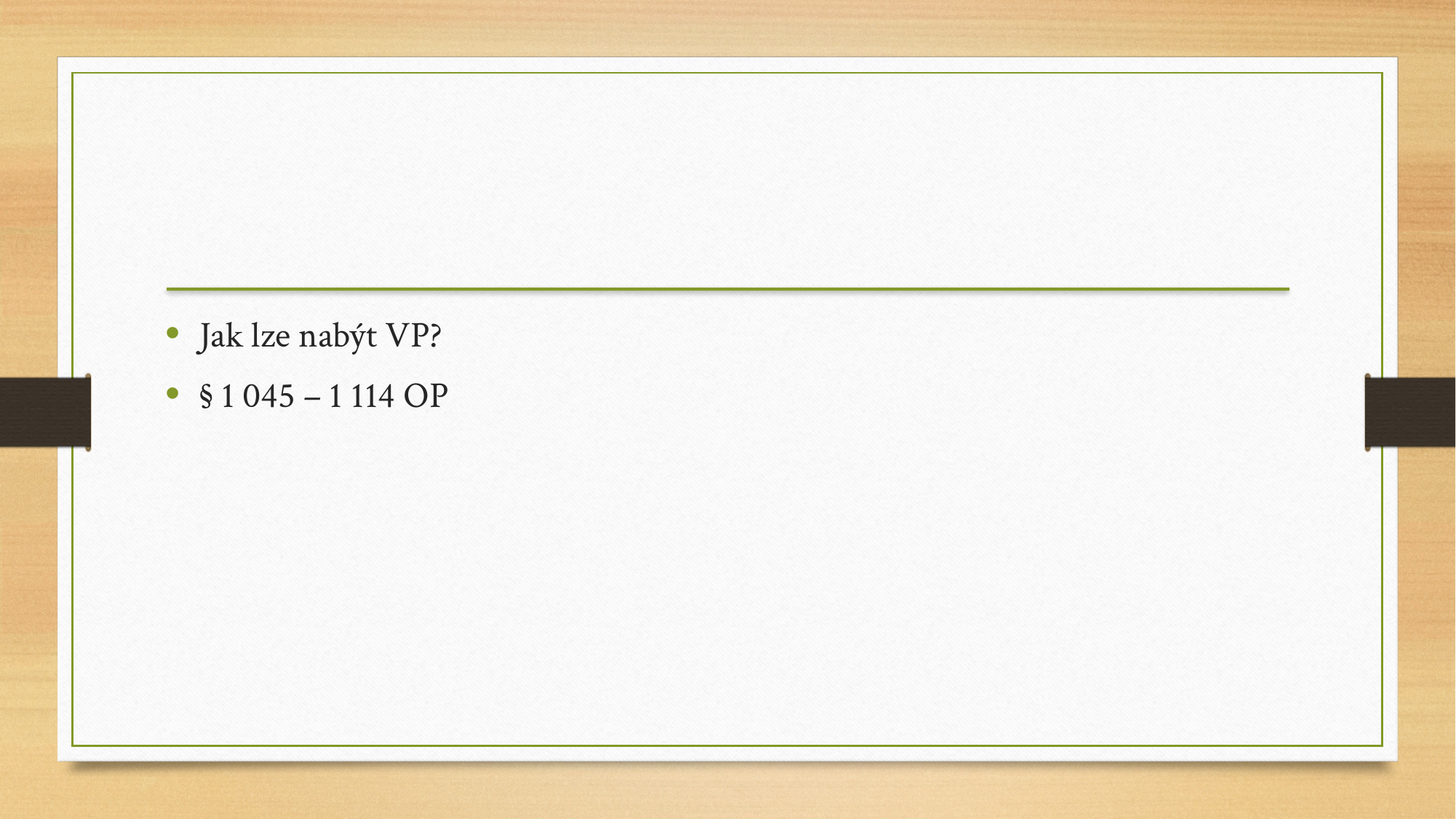

Jak lze nabýt VP?
§ 1 045 – 1 114 OP